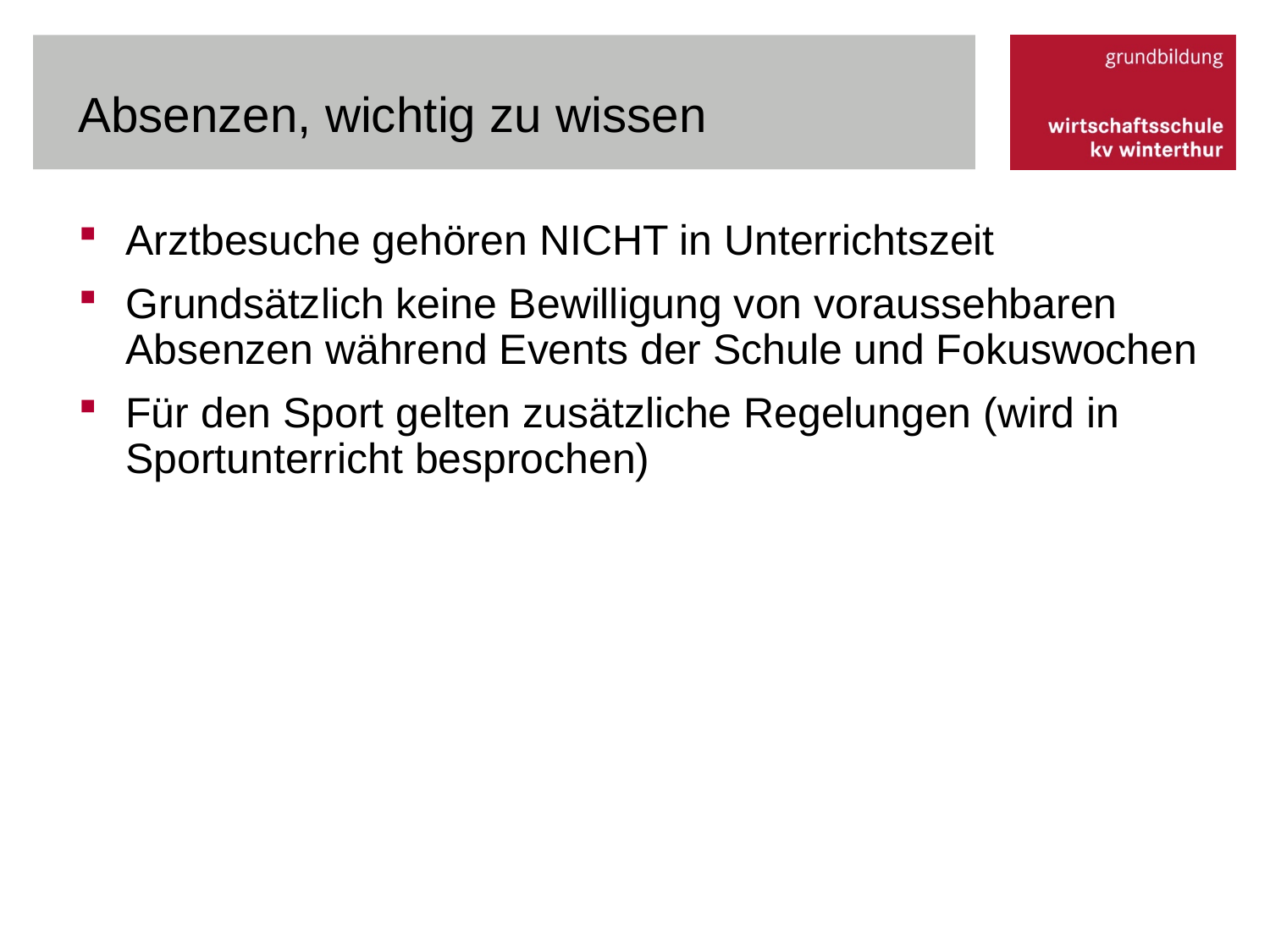

# Absenzen, wichtig zu wissen
Arztbesuche gehören NICHT in Unterrichtszeit
Grundsätzlich keine Bewilligung von voraussehbaren Absenzen während Events der Schule und Fokuswochen
Für den Sport gelten zusätzliche Regelungen (wird in Sportunterricht besprochen)